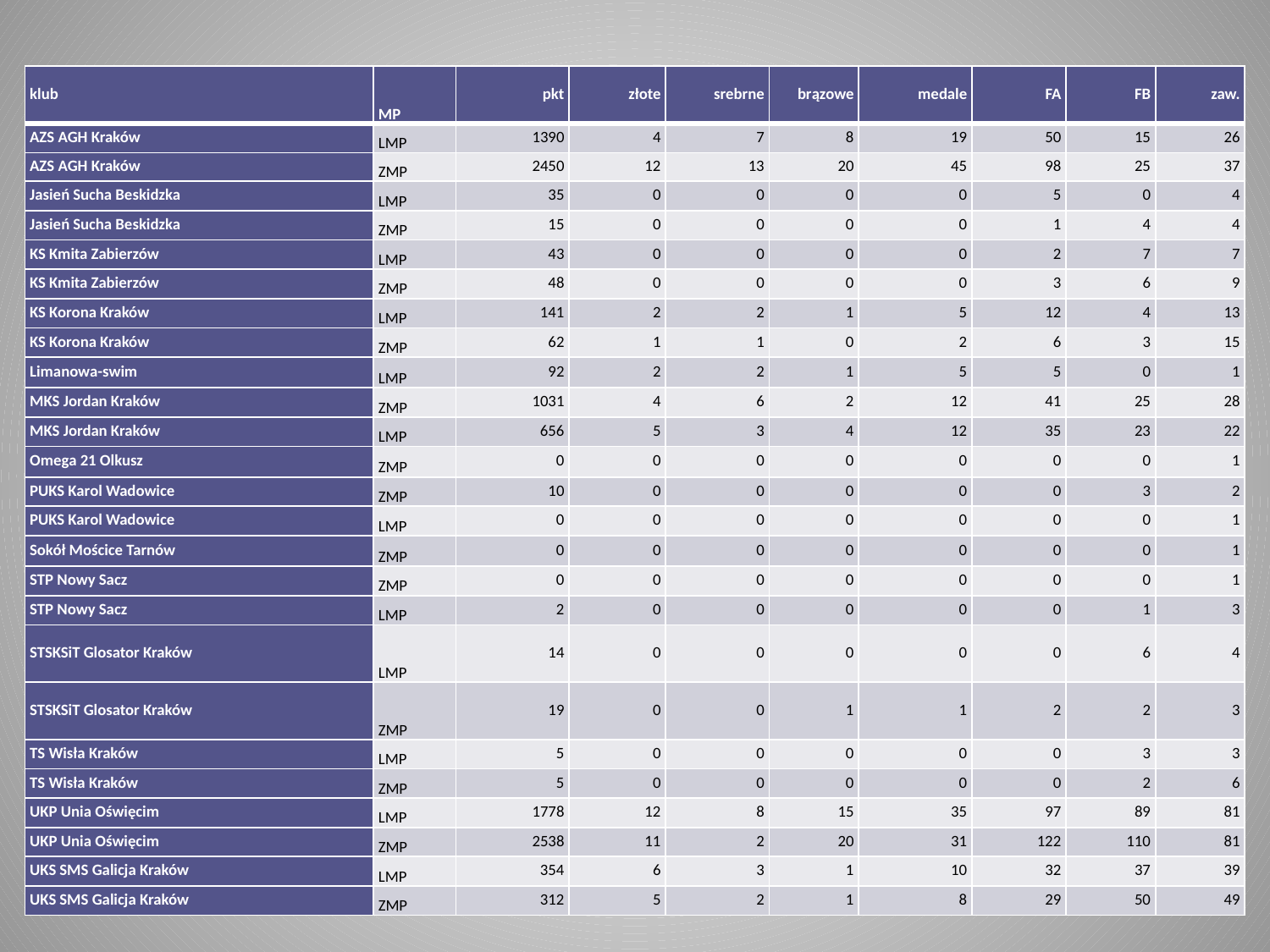

| klub | MP | pkt | złote | srebrne | brązowe | medale | FA | FB | zaw. |
| --- | --- | --- | --- | --- | --- | --- | --- | --- | --- |
| AZS AGH Kraków | LMP | 1390 | 4 | 7 | 8 | 19 | 50 | 15 | 26 |
| AZS AGH Kraków | ZMP | 2450 | 12 | 13 | 20 | 45 | 98 | 25 | 37 |
| Jasień Sucha Beskidzka | LMP | 35 | 0 | 0 | 0 | 0 | 5 | 0 | 4 |
| Jasień Sucha Beskidzka | ZMP | 15 | 0 | 0 | 0 | 0 | 1 | 4 | 4 |
| KS Kmita Zabierzów | LMP | 43 | 0 | 0 | 0 | 0 | 2 | 7 | 7 |
| KS Kmita Zabierzów | ZMP | 48 | 0 | 0 | 0 | 0 | 3 | 6 | 9 |
| KS Korona Kraków | LMP | 141 | 2 | 2 | 1 | 5 | 12 | 4 | 13 |
| KS Korona Kraków | ZMP | 62 | 1 | 1 | 0 | 2 | 6 | 3 | 15 |
| Limanowa-swim | LMP | 92 | 2 | 2 | 1 | 5 | 5 | 0 | 1 |
| MKS Jordan Kraków | ZMP | 1031 | 4 | 6 | 2 | 12 | 41 | 25 | 28 |
| MKS Jordan Kraków | LMP | 656 | 5 | 3 | 4 | 12 | 35 | 23 | 22 |
| Omega 21 Olkusz | ZMP | 0 | 0 | 0 | 0 | 0 | 0 | 0 | 1 |
| PUKS Karol Wadowice | ZMP | 10 | 0 | 0 | 0 | 0 | 0 | 3 | 2 |
| PUKS Karol Wadowice | LMP | 0 | 0 | 0 | 0 | 0 | 0 | 0 | 1 |
| Sokół Mościce Tarnów | ZMP | 0 | 0 | 0 | 0 | 0 | 0 | 0 | 1 |
| STP Nowy Sacz | ZMP | 0 | 0 | 0 | 0 | 0 | 0 | 0 | 1 |
| STP Nowy Sacz | LMP | 2 | 0 | 0 | 0 | 0 | 0 | 1 | 3 |
| STSKSiT Glosator Kraków | LMP | 14 | 0 | 0 | 0 | 0 | 0 | 6 | 4 |
| STSKSiT Glosator Kraków | ZMP | 19 | 0 | 0 | 1 | 1 | 2 | 2 | 3 |
| TS Wisła Kraków | LMP | 5 | 0 | 0 | 0 | 0 | 0 | 3 | 3 |
| TS Wisła Kraków | ZMP | 5 | 0 | 0 | 0 | 0 | 0 | 2 | 6 |
| UKP Unia Oświęcim | LMP | 1778 | 12 | 8 | 15 | 35 | 97 | 89 | 81 |
| UKP Unia Oświęcim | ZMP | 2538 | 11 | 2 | 20 | 31 | 122 | 110 | 81 |
| UKS SMS Galicja Kraków | LMP | 354 | 6 | 3 | 1 | 10 | 32 | 37 | 39 |
| UKS SMS Galicja Kraków | ZMP | 312 | 5 | 2 | 1 | 8 | 29 | 50 | 49 |